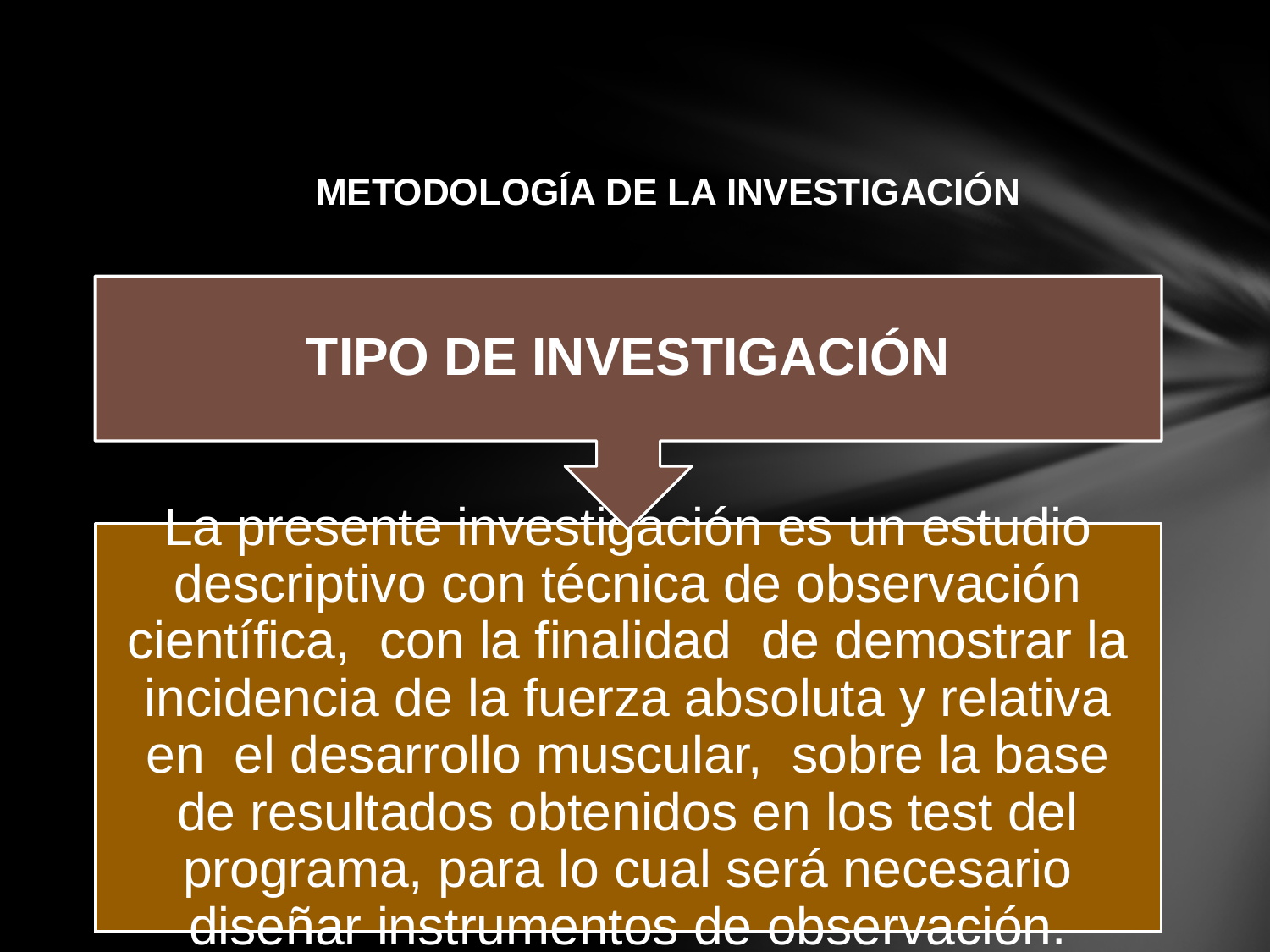

# METODOLOGÍA DE LA INVESTIGACIÓN
La presente investigación es un estudio descriptivo con técnica de observación científica,  con la finalidad  de demostrar la incidencia de la fuerza absoluta y relativa en  el desarrollo muscular,  sobre la base de resultados obtenidos en los test del programa, para lo cual será necesario diseñar instrumentos de observación.
TIPO DE INVESTIGACIÓN